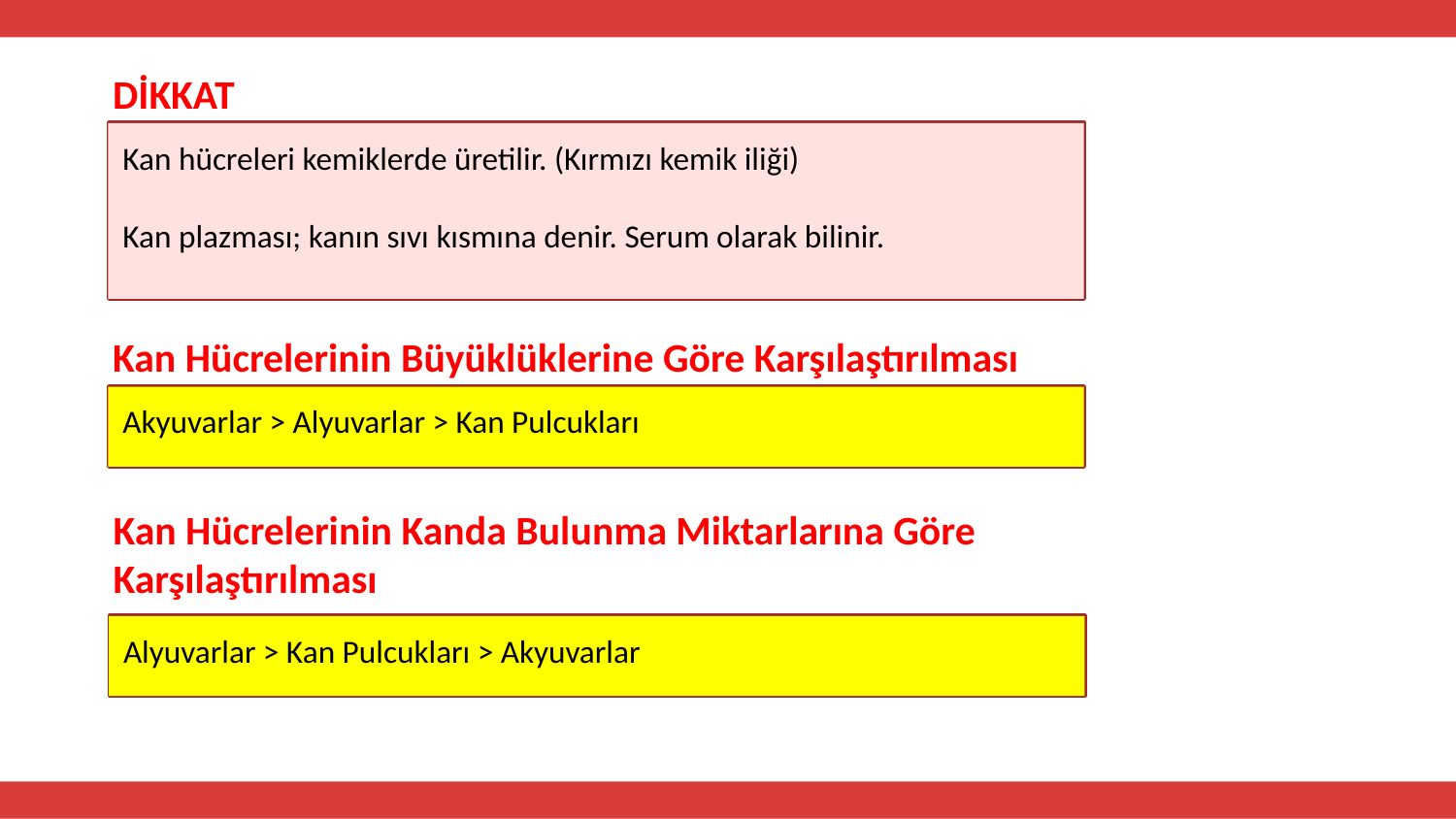

DİKKAT

Kan hücreleri kemiklerde üretilir. (Kırmızı kemik iliği)

Kan plazması; kanın sıvı kısmına denir. Serum olarak bilinir.

Kan Hücrelerinin Büyüklüklerine Göre Karşılaştırılması

Akyuvarlar > Alyuvarlar > Kan Pulcukları
Kan Hücrelerinin Kanda Bulunma Miktarlarına Göre Karşılaştırılması

Alyuvarlar > Kan Pulcukları > Akyuvarlar